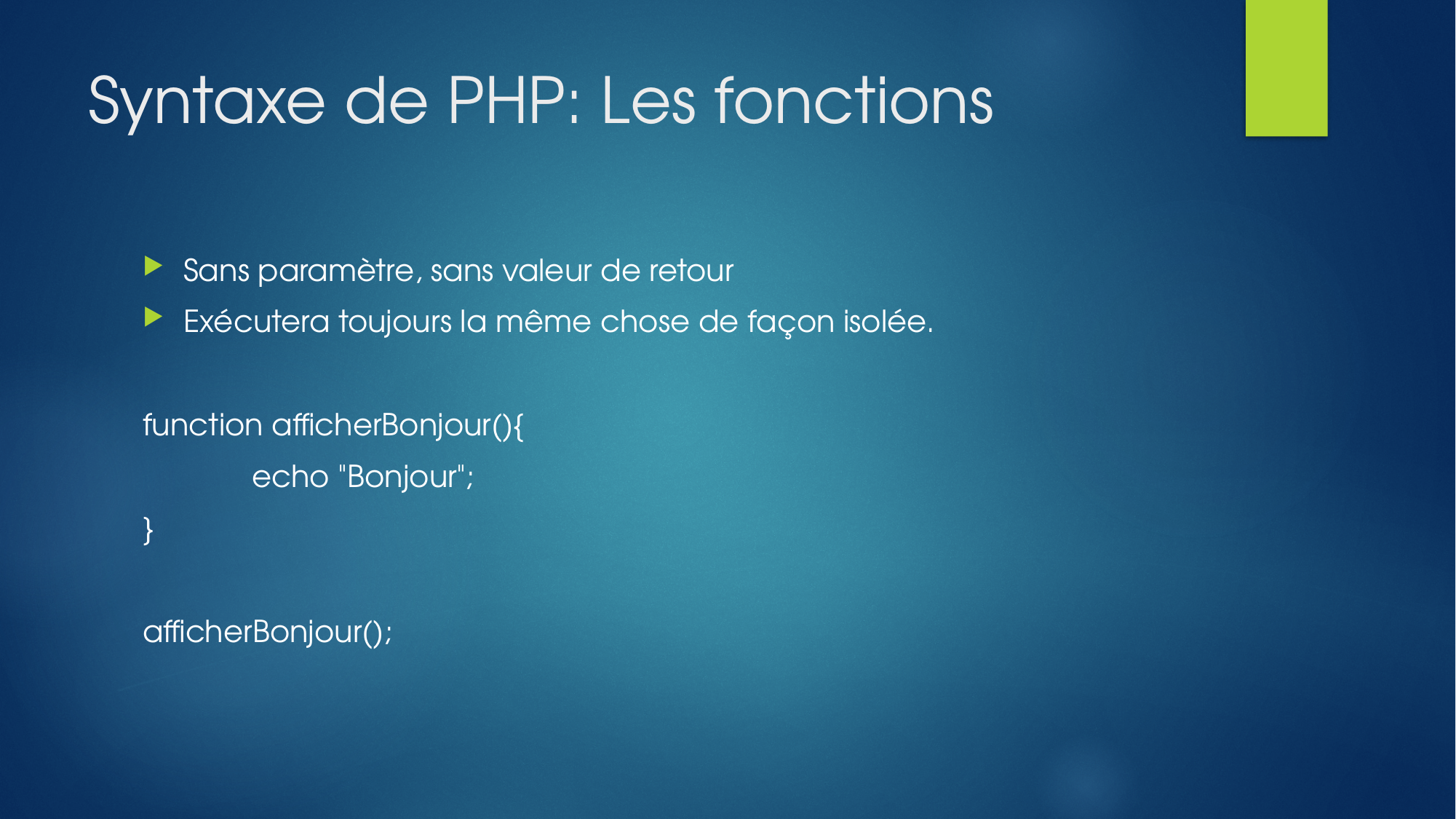

# Syntaxe de PHP: Les fonctions
Sans paramètre, sans valeur de retour
Exécutera toujours la même chose de façon isolée.

function afficherBonjour(){
	echo "Bonjour";
}

afficherBonjour();